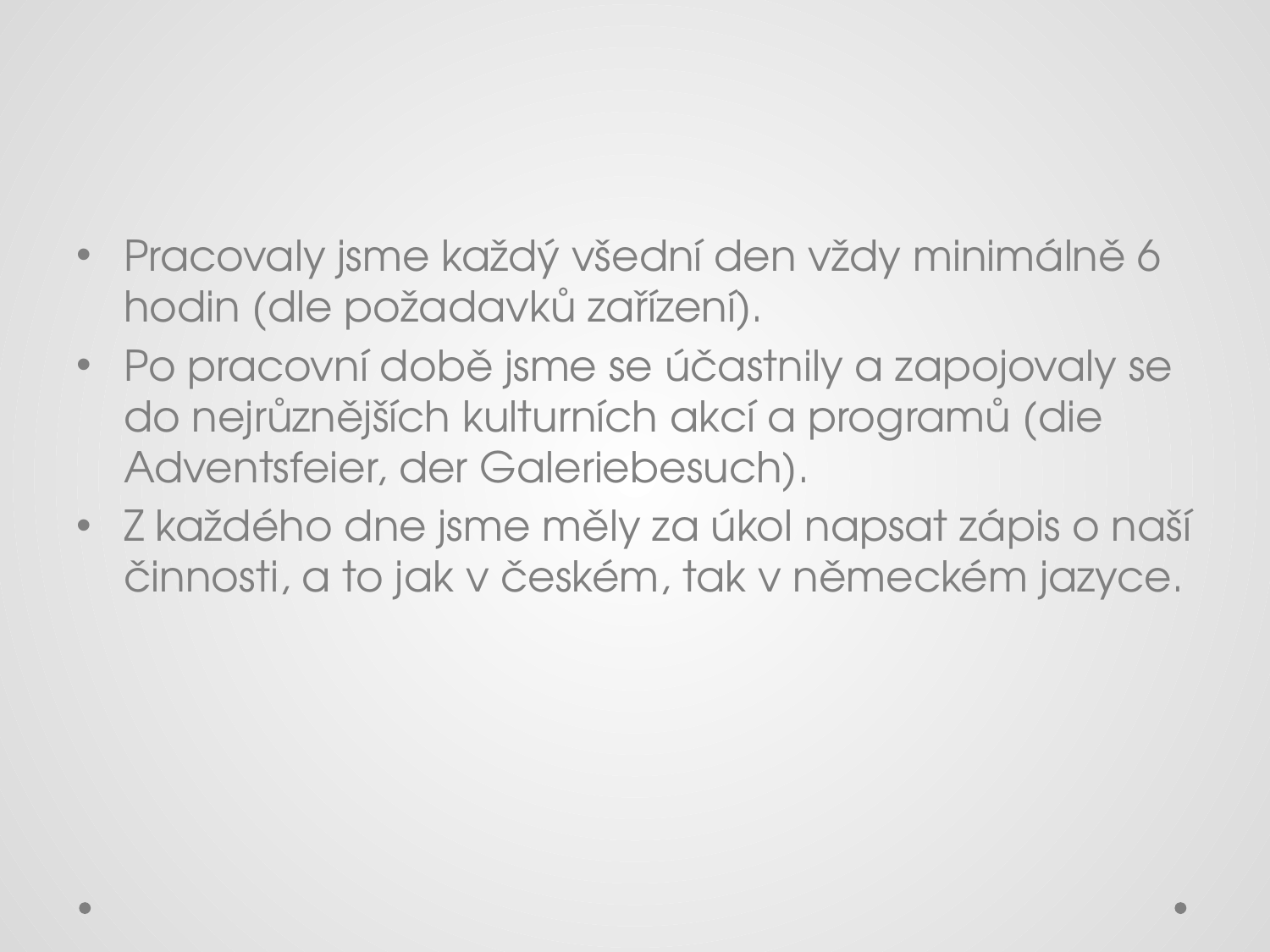

Pracovaly jsme každý všední den vždy minimálně 6 hodin (dle požadavků zařízení).
Po pracovní době jsme se účastnily a zapojovaly se do nejrůznějších kulturních akcí a programů (die Adventsfeier, der Galeriebesuch).
Z každého dne jsme měly za úkol napsat zápis o naší činnosti, a to jak v českém, tak v německém jazyce.